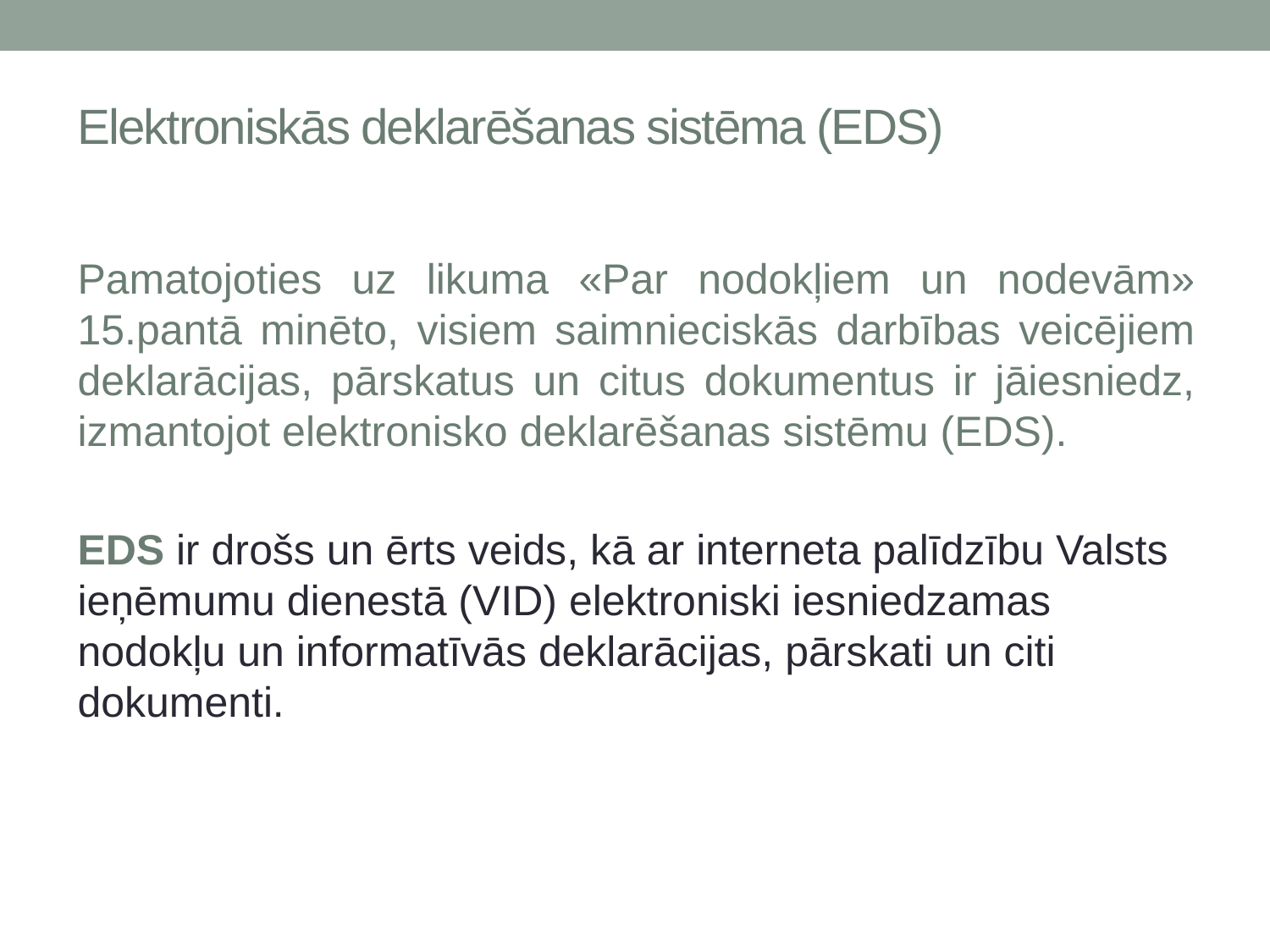

# Elektroniskās deklarēšanas sistēma (EDS)

Pamatojoties uz likuma «Par nodokļiem un nodevām» 15.pantā minēto, visiem saimnieciskās darbības veicējiem deklarācijas, pārskatus un citus dokumentus ir jāiesniedz, izmantojot elektronisko deklarēšanas sistēmu (EDS).

EDS ir drošs un ērts veids, kā ar interneta palīdzību Valsts ieņēmumu dienestā (VID) elektroniski iesniedzamas nodokļu un informatīvās deklarācijas, pārskati un citi dokumenti.